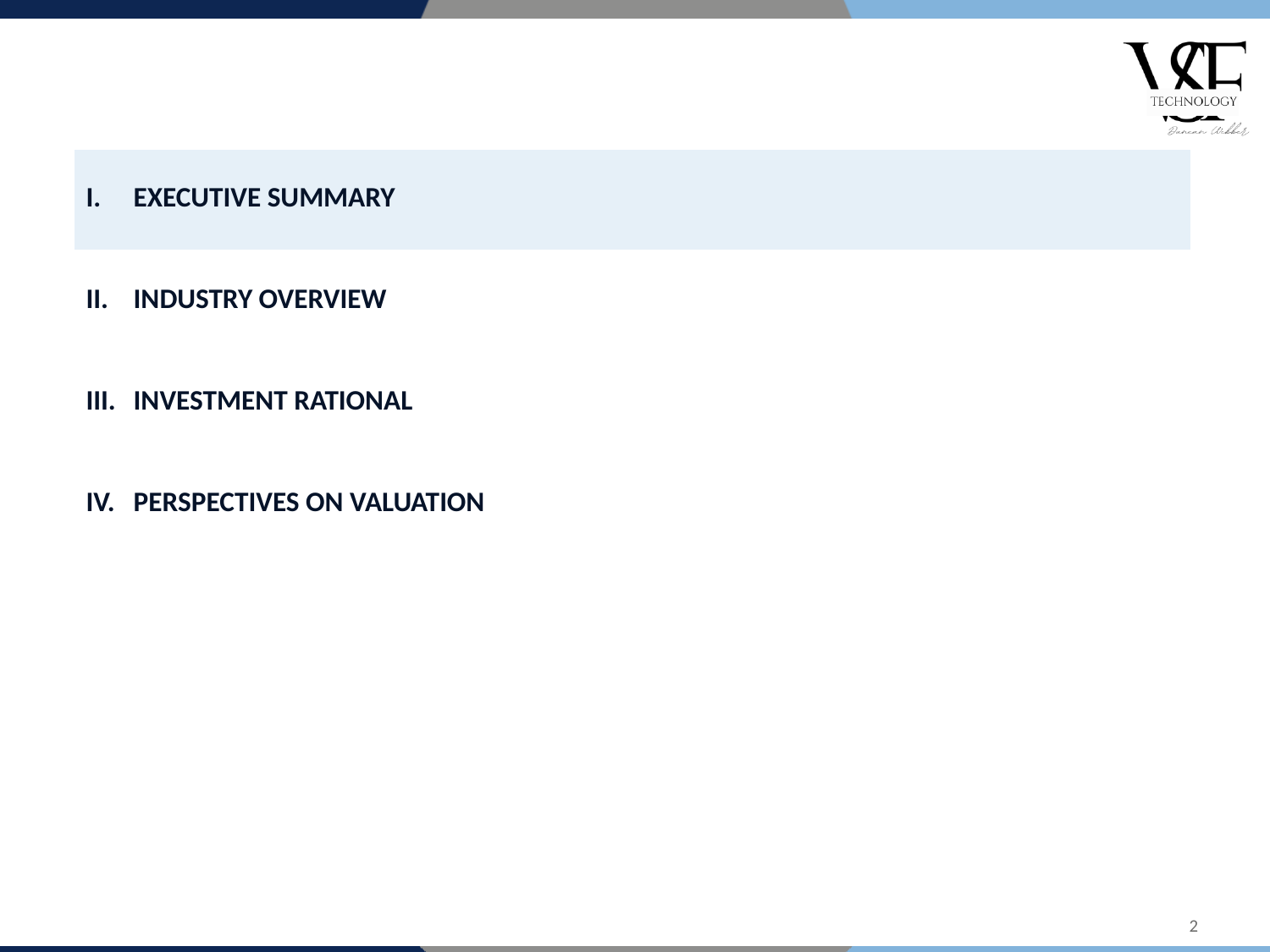

#

| I. Executive Summary |
| --- |
| II. Industry Overview |
| III. Investment Rational |
| IV. Perspectives on Valuation |